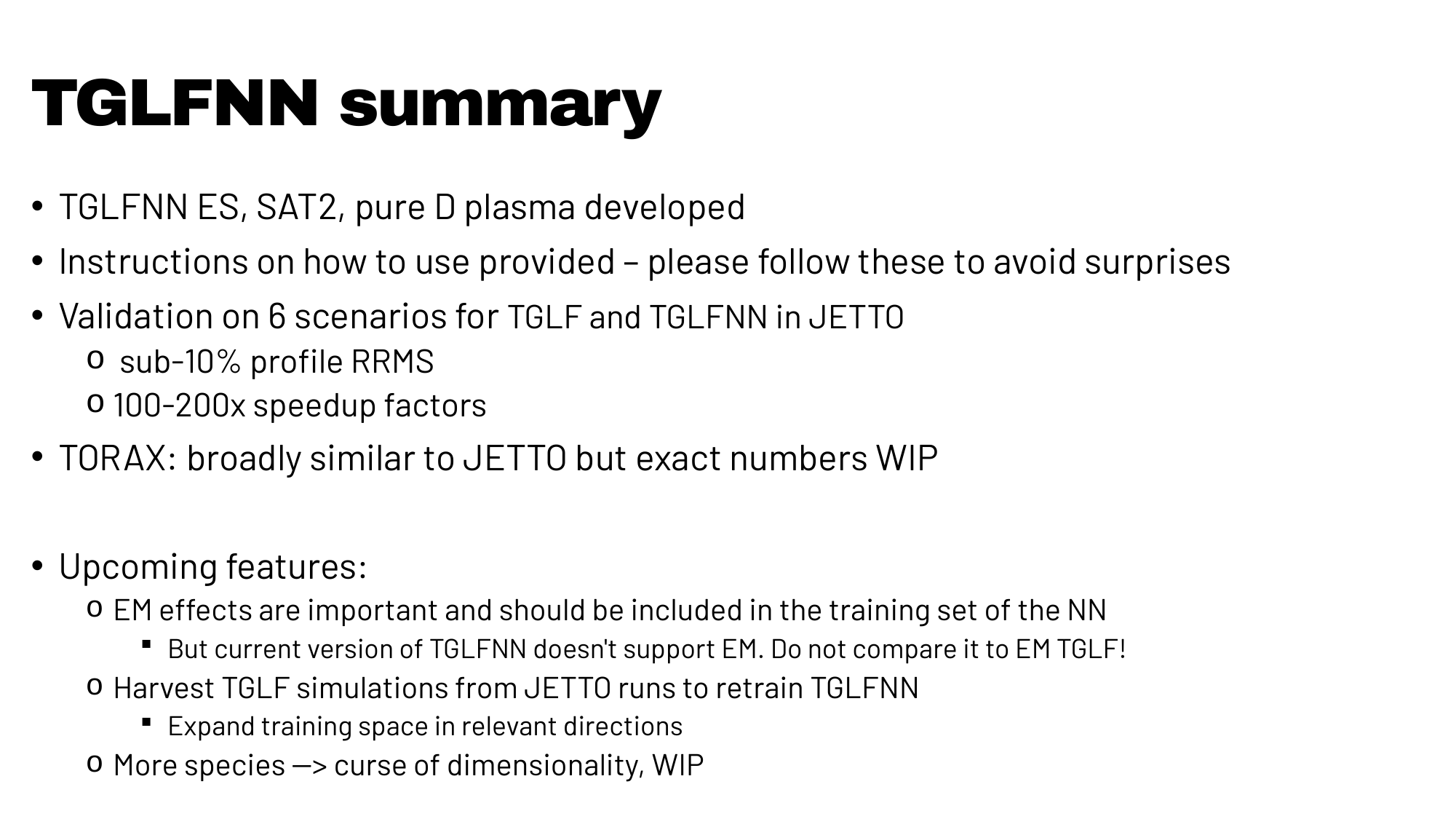

# TGLFNN summary
TGLFNN ES, SAT2, pure D plasma developed
Instructions on how to use provided – please follow these to avoid surprises
Validation on 6 scenarios for TGLF and TGLFNN in JETTO
 sub-10% profile RRMS
100-200x speedup factors
TORAX: broadly similar to JETTO but exact numbers WIP

Upcoming features:
EM effects are important and should be included in the training set of the NN
But current version of TGLFNN doesn't support EM. Do not compare it to EM TGLF!
Harvest TGLF simulations from JETTO runs to retrain TGLFNN
Expand training space in relevant directions
More species --> curse of dimensionality, WIP